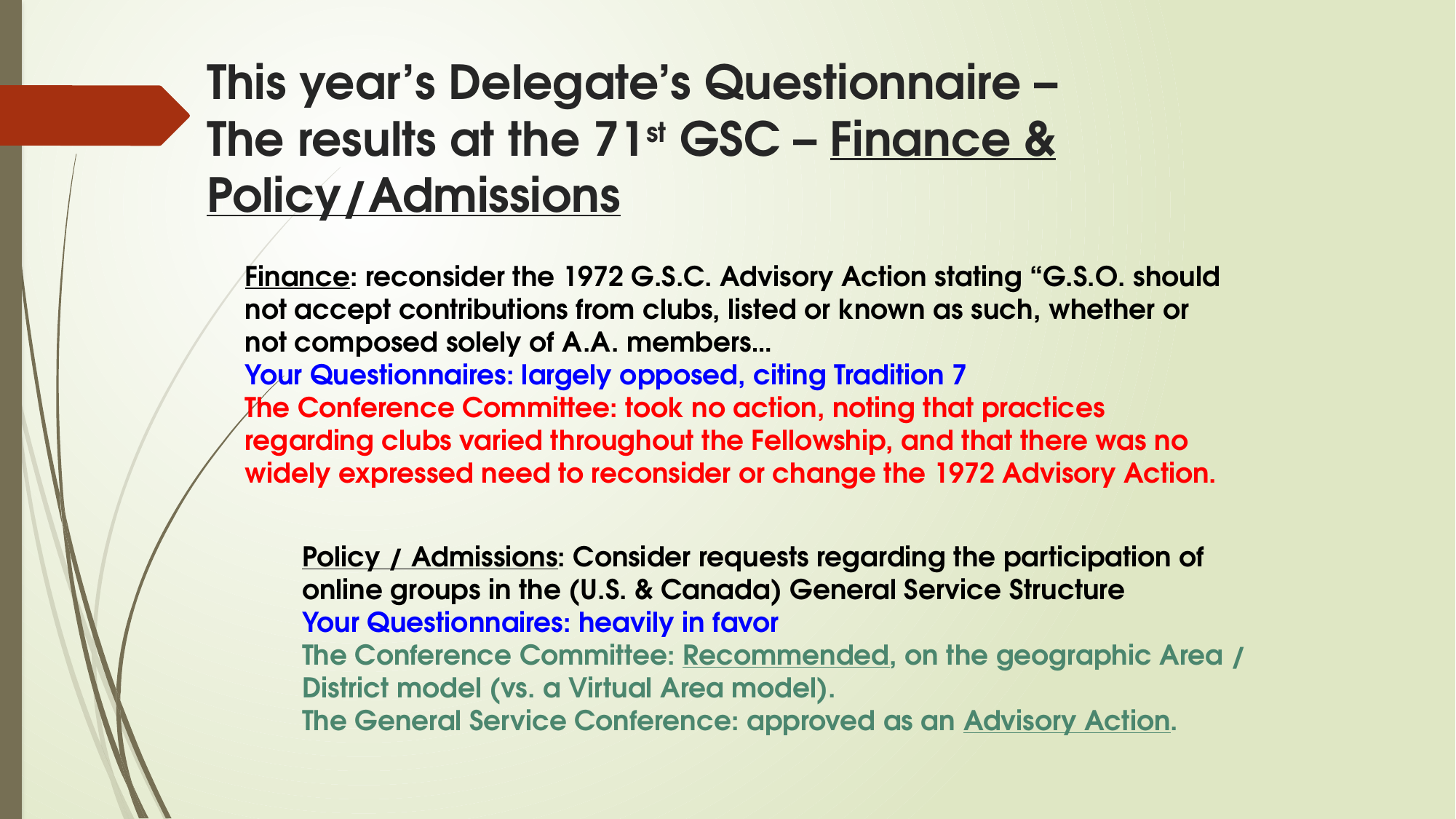

# This year’s Delegate’s Questionnaire – The results at the 71st GSC – Finance & Policy/Admissions
Finance: reconsider the 1972 G.S.C. Advisory Action stating “G.S.O. should not accept contributions from clubs, listed or known as such, whether or not composed solely of A.A. members…
Your Questionnaires: largely opposed, citing Tradition 7
The Conference Committee: took no action, noting that practices regarding clubs varied throughout the Fellowship, and that there was no widely expressed need to reconsider or change the 1972 Advisory Action.
Policy / Admissions: Consider requests regarding the participation of online groups in the (U.S. & Canada) General Service Structure
Your Questionnaires: heavily in favor
The Conference Committee: Recommended, on the geographic Area / District model (vs. a Virtual Area model).
The General Service Conference: approved as an Advisory Action.